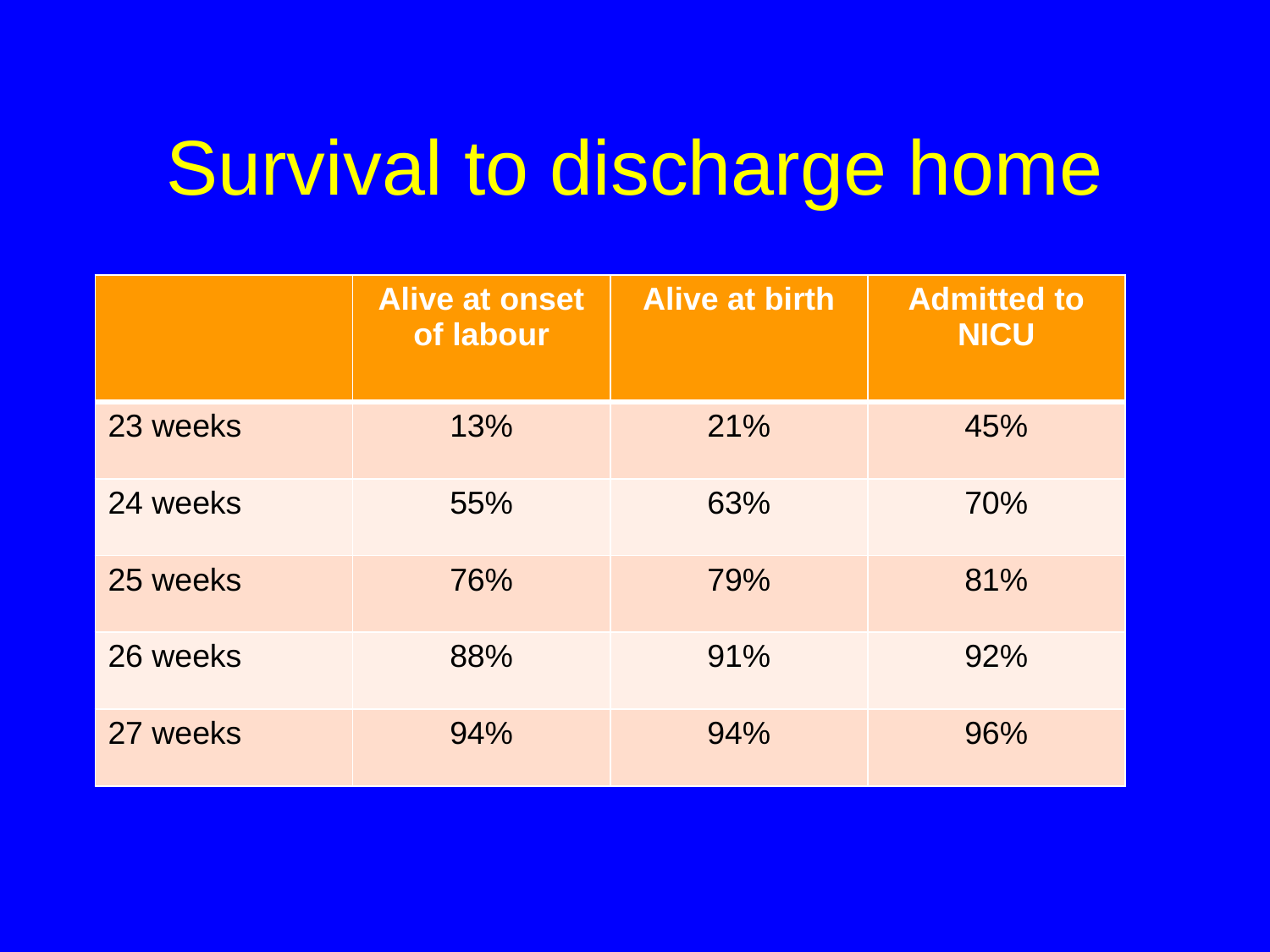

# Survival to discharge home
|  | Alive at onset of labour | Alive at birth | Admitted to NICU |
| --- | --- | --- | --- |
| 23 weeks | 13% | 21% | 45% |
| 24 weeks | 55% | 63% | 70% |
| 25 weeks | 76% | 79% | 81% |
| 26 weeks | 88% | 91% | 92% |
| 27 weeks | 94% | 94% | 96% |